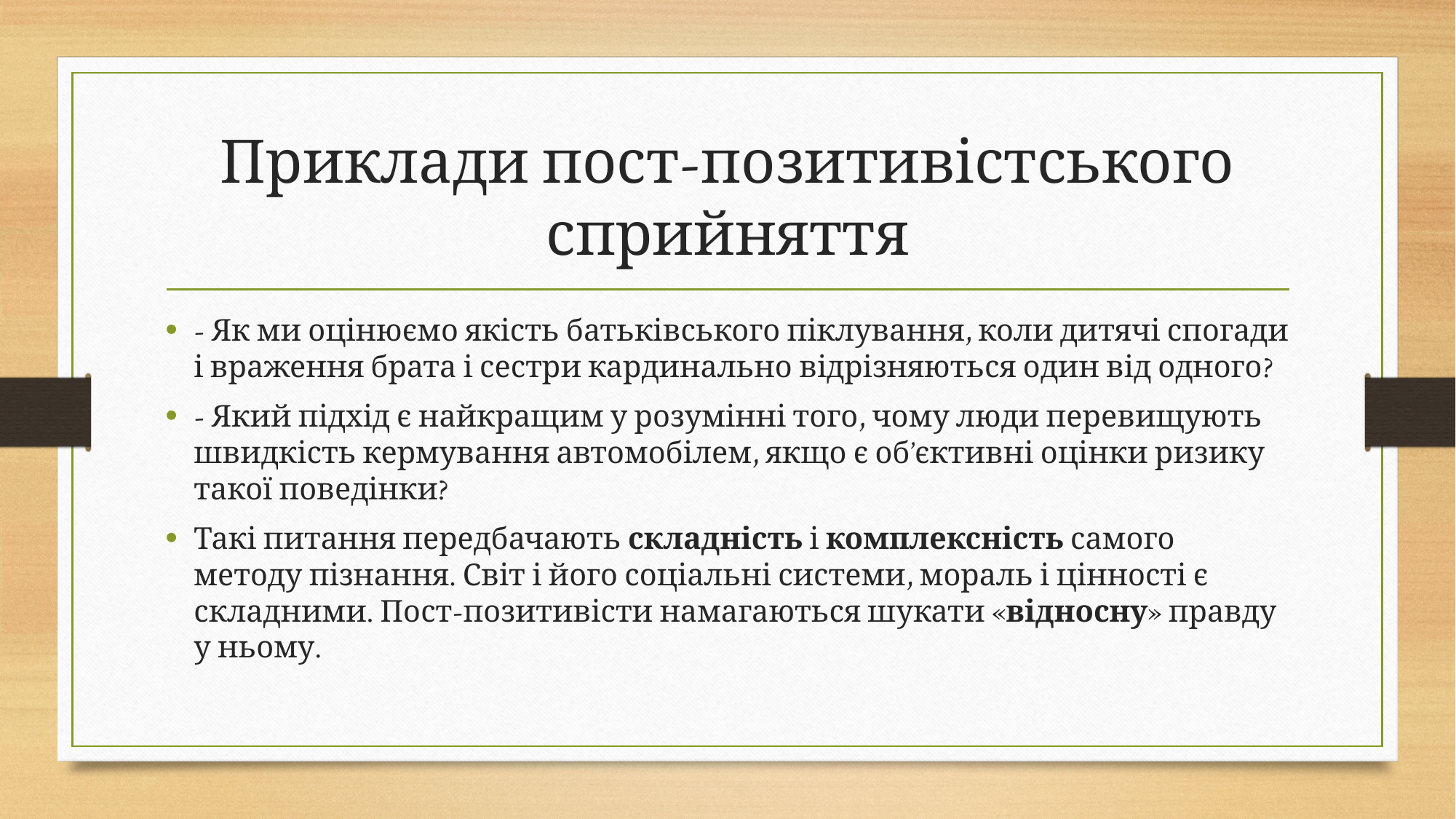

# Приклади пост-позитивістського сприйняття
- Як ми оцінюємо якість батьківського піклування, коли дитячі спогади і враження брата і сестри кардинально відрізняються один від одного?
- Який підхід є найкращим у розумінні того, чому люди перевищують швидкість кермування автомобілем, якщо є об’єктивні оцінки ризику такої поведінки?
Такі питання передбачають складність і комплексність самого методу пізнання. Світ і його соціальні системи, мораль і цінності є складними. Пост-позитивісти намагаються шукати «відносну» правду у ньому.